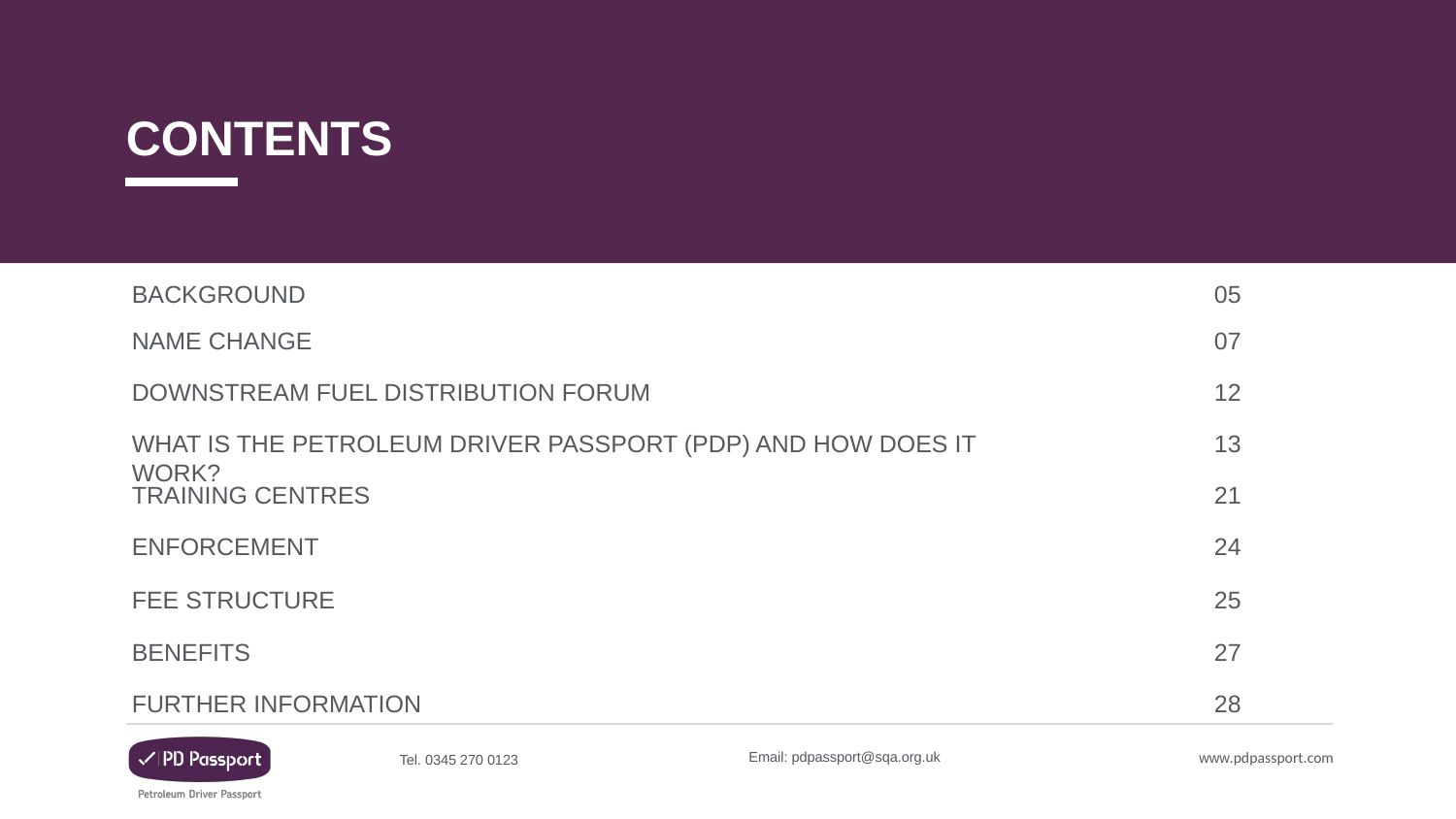

CONTENTS
BACKGROUND
05
07
NAME CHANGE
DOWNSTREAM FUEL DISTRIBUTION FORUM
12
WHAT IS THE PETROLEUM DRIVER PASSPORT (PDP) AND HOW DOES IT WORK?
13
21
TRAINING CENTRES
24
ENFORCEMENT
25
FEE STRUCTURE
27
BENEFITS
28
FURTHER INFORMATION